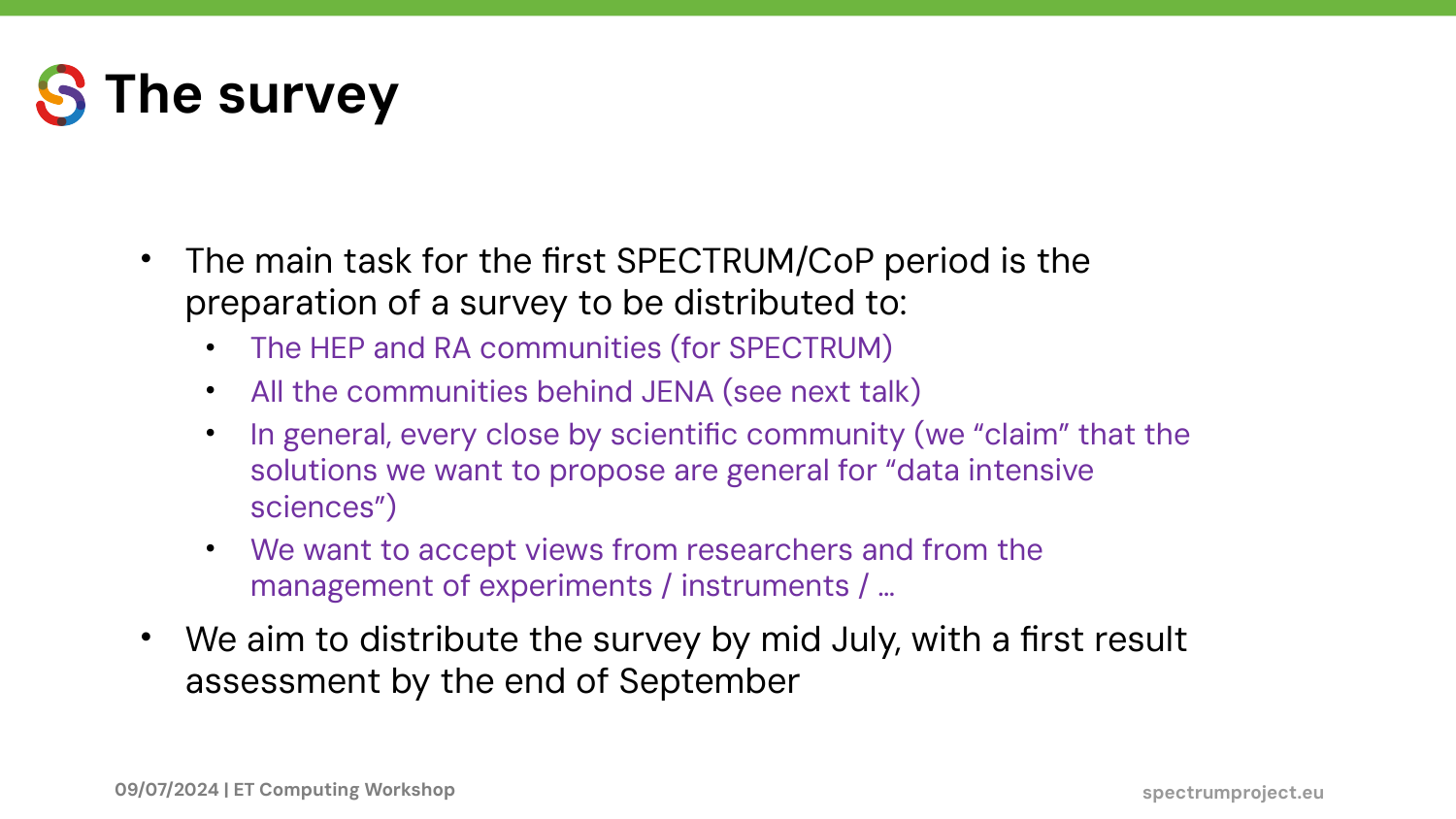

# The survey
The main task for the first SPECTRUM/CoP period is the preparation of a survey to be distributed to:
The HEP and RA communities (for SPECTRUM)
All the communities behind JENA (see next talk)
In general, every close by scientific community (we “claim” that the solutions we want to propose are general for “data intensive sciences”)
We want to accept views from researchers and from the management of experiments / instruments / …
We aim to distribute the survey by mid July, with a first result assessment by the end of September